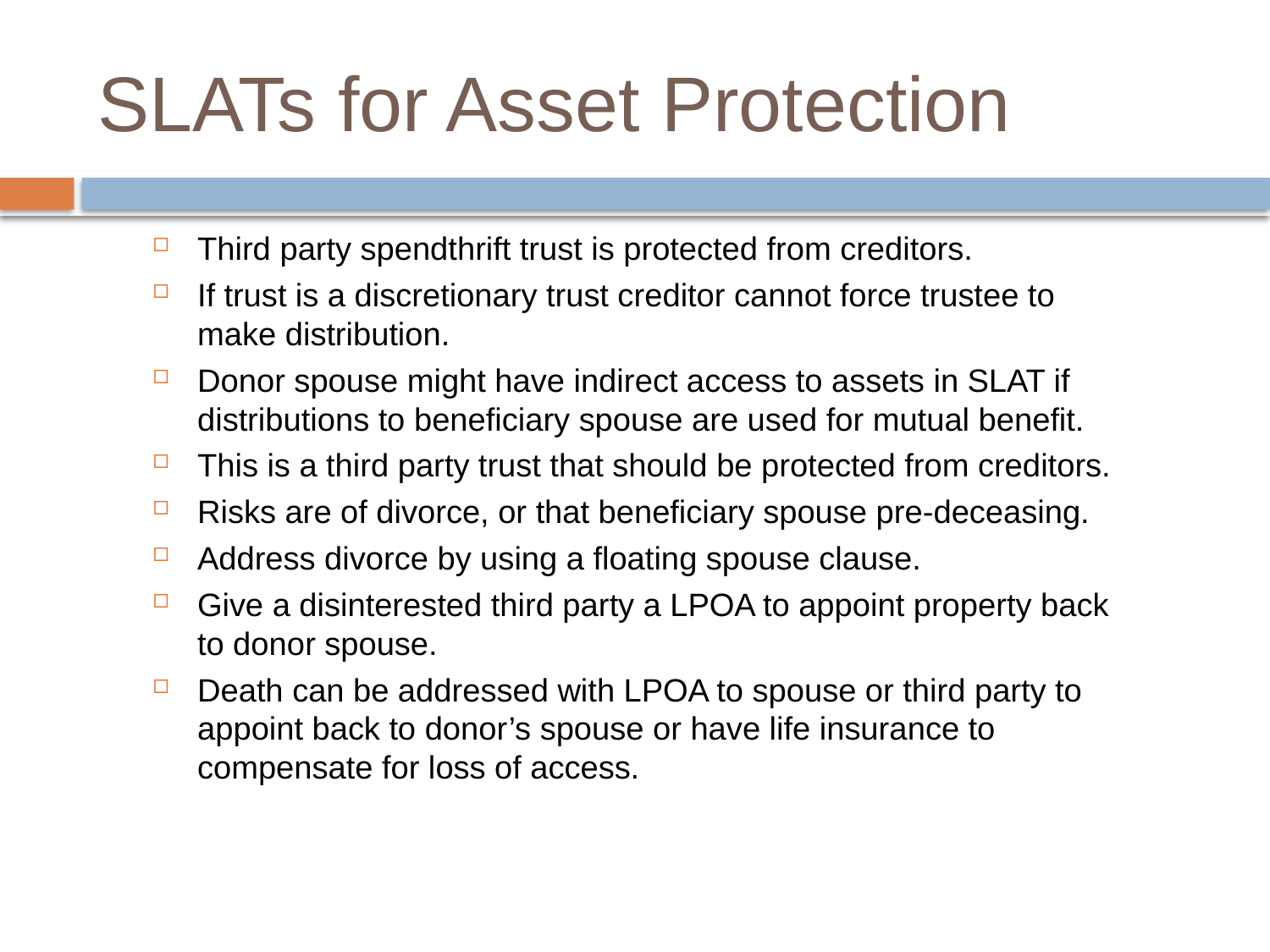

# SLATs for Asset Protection
Third party spendthrift trust is protected from creditors.
If trust is a discretionary trust creditor cannot force trustee to make distribution.
Donor spouse might have indirect access to assets in SLAT if distributions to beneficiary spouse are used for mutual benefit.
This is a third party trust that should be protected from creditors.
Risks are of divorce, or that beneficiary spouse pre-deceasing.
Address divorce by using a floating spouse clause.
Give a disinterested third party a LPOA to appoint property back to donor spouse.
Death can be addressed with LPOA to spouse or third party to appoint back to donor’s spouse or have life insurance to compensate for loss of access.